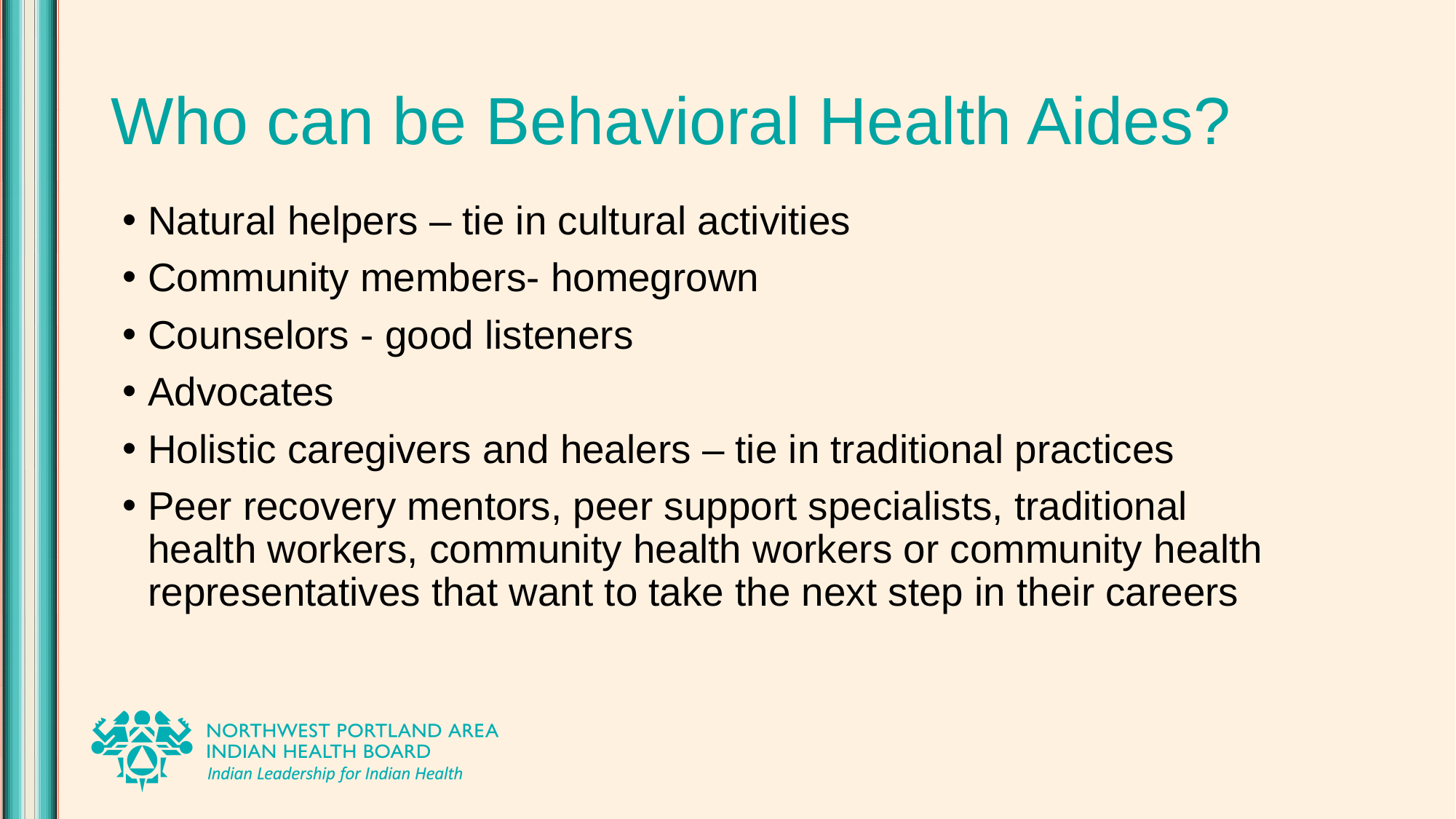

# Who can be Behavioral Health Aides?
Natural helpers – tie in cultural activities
Community members- homegrown
Counselors - good listeners
Advocates
Holistic caregivers and healers – tie in traditional practices
Peer recovery mentors, peer support specialists, traditional health workers, community health workers or community health representatives that want to take the next step in their careers